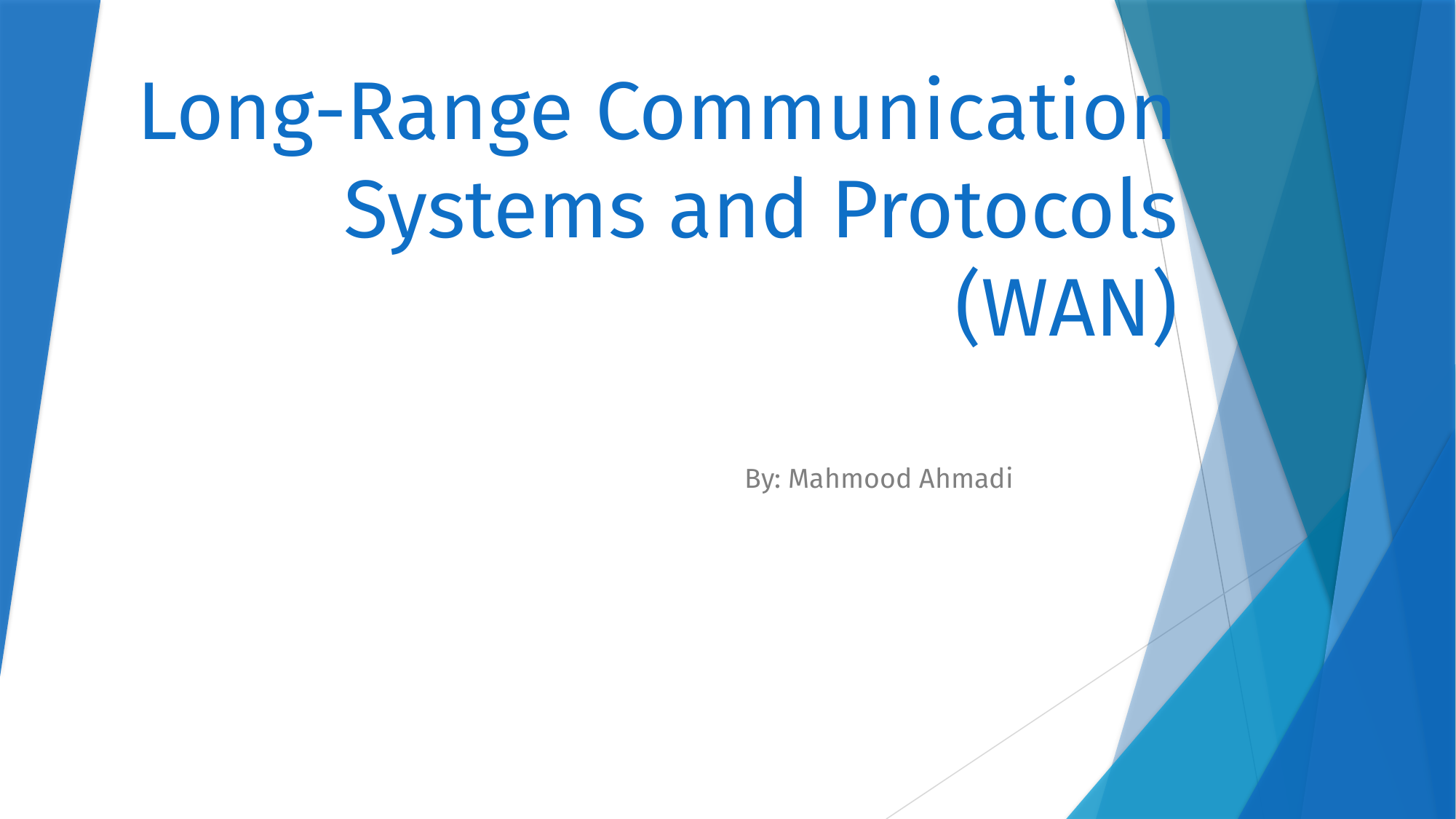

# Long-Range Communication Systems and Protocols (WAN)
By: Mahmood Ahmadi